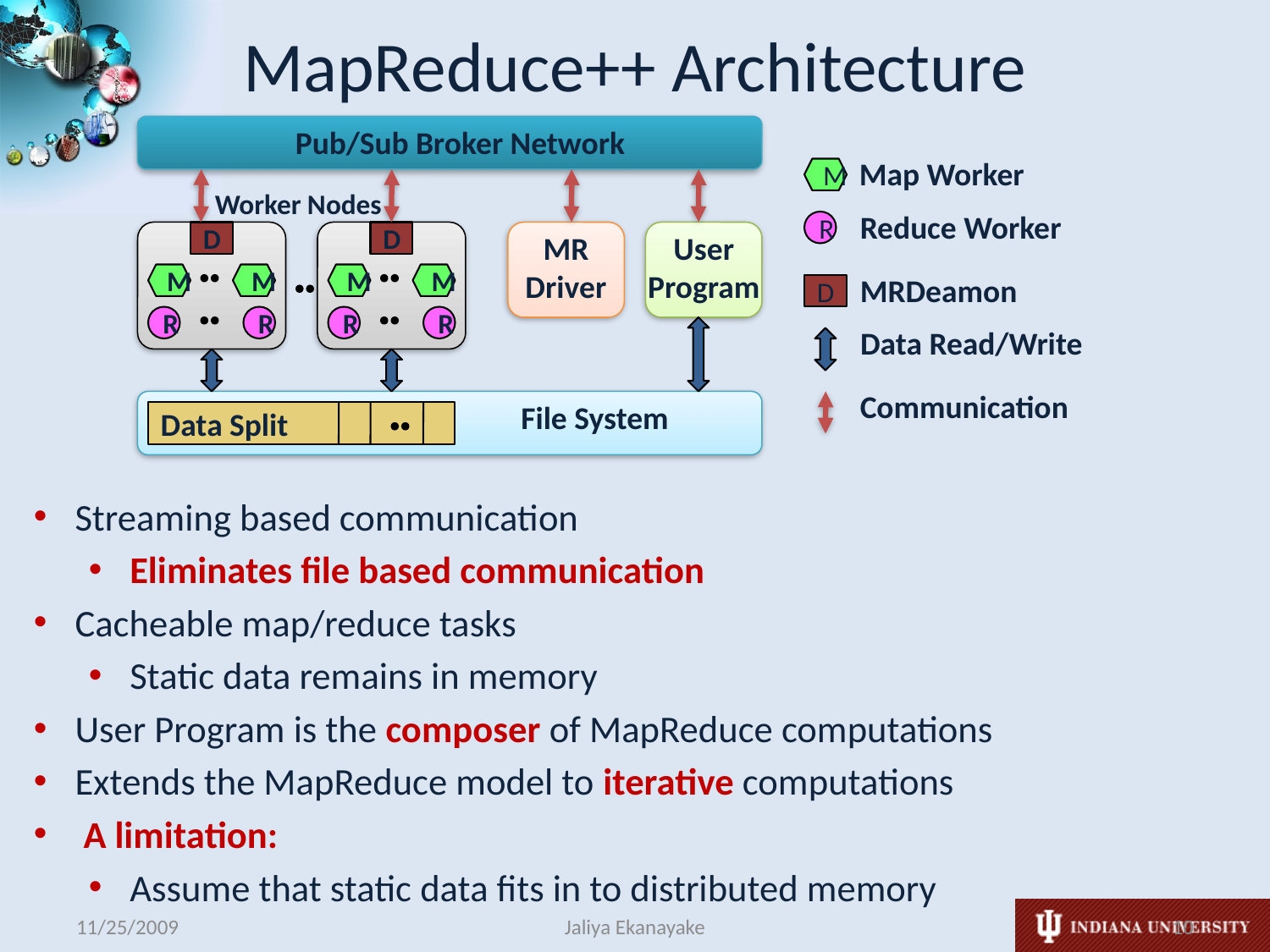

# MapReduce++ Architecture

Pub/Sub Broker Network
Worker Nodes

D

D

MR
Driver
User
Program

M
M
M
M

R
R
R
R

File System
Data Split

Map Worker
M
Reduce Worker
R
MRDeamon
D
Data Read/Write

Communication
Streaming based communication
Eliminates file based communication
Cacheable map/reduce tasks
Static data remains in memory
User Program is the composer of MapReduce computations
Extends the MapReduce model to iterative computations
 A limitation:
Assume that static data fits in to distributed memory

11/25/2009
Jaliya Ekanayake
10